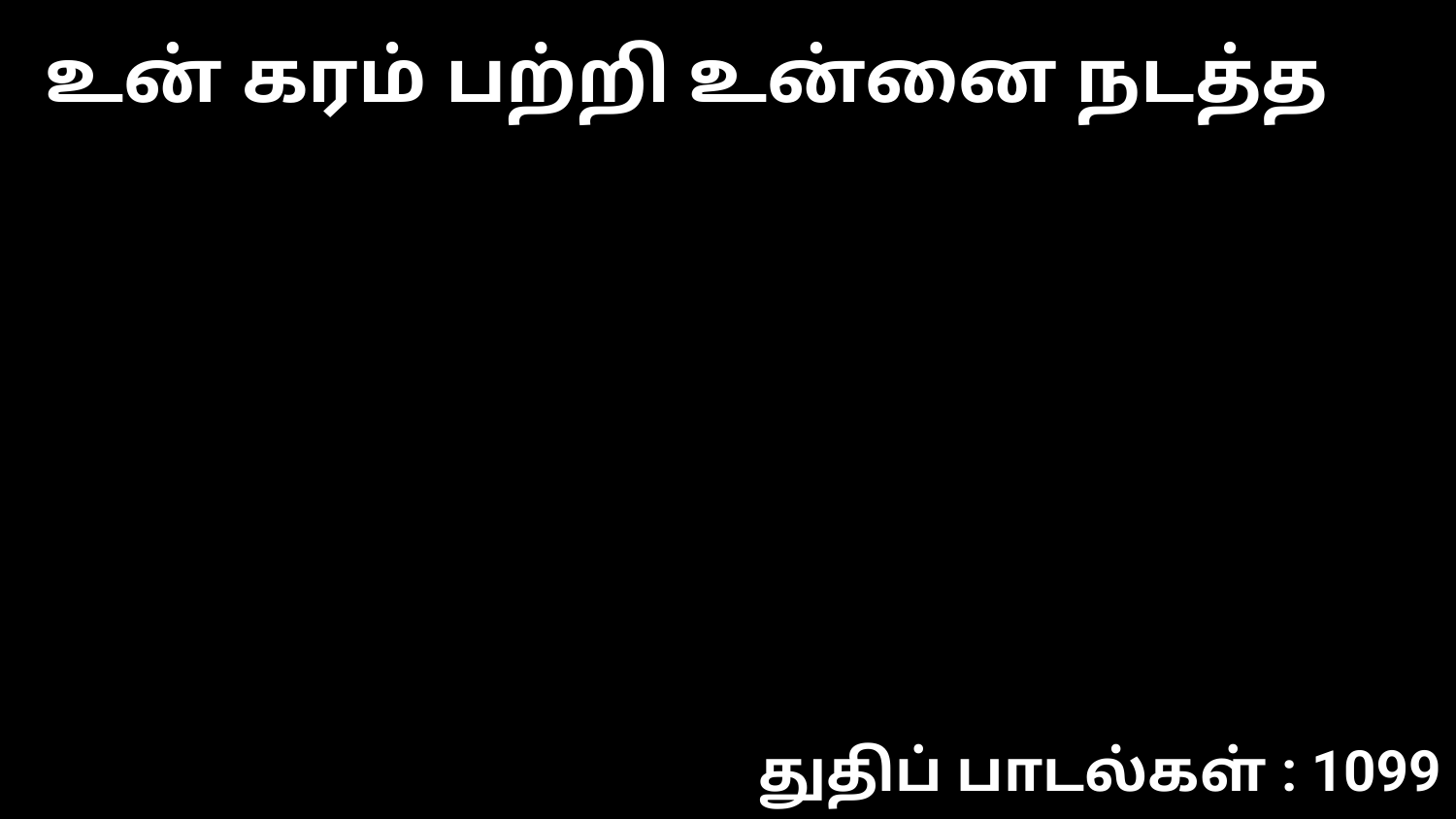

உன் கரம் பற்றி உன்னை நடத்த
துதிப் பாடல்கள் : 1099